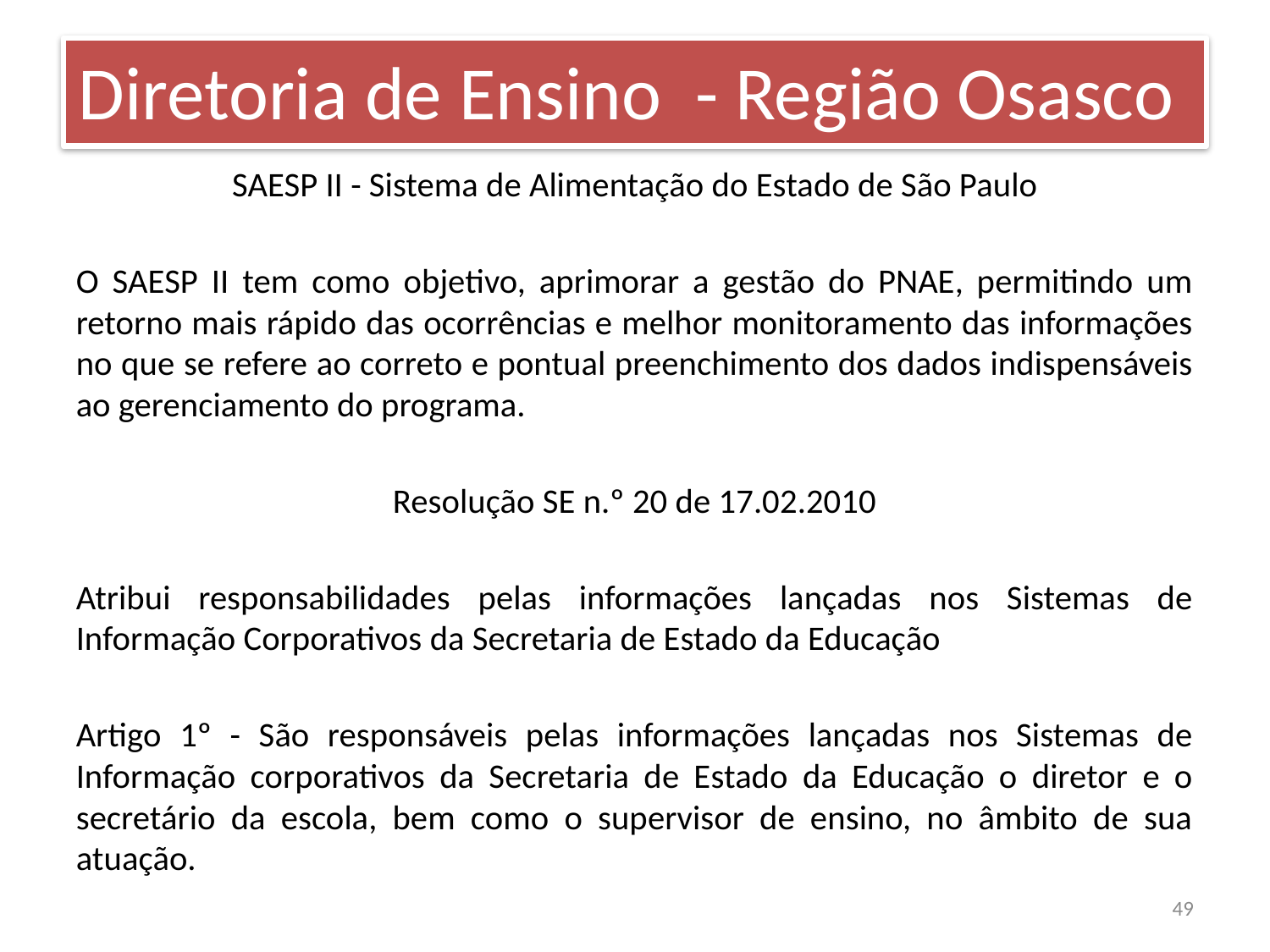

Diretoria de Ensino  - Região Osasco
SAESP II - Sistema de Alimentação do Estado de São Paulo

O SAESP II tem como objetivo, aprimorar a gestão do PNAE, permitindo um retorno mais rápido das ocorrências e melhor monitoramento das informações no que se refere ao correto e pontual preenchimento dos dados indispensáveis ao gerenciamento do programa.

Resolução SE n.º 20 de 17.02.2010

Atribui responsabilidades pelas informações lançadas nos Sistemas de Informação Corporativos da Secretaria de Estado da Educação

Artigo 1º - São responsáveis pelas informações lançadas nos Sistemas de Informação corporativos da Secretaria de Estado da Educação o diretor e o secretário da escola, bem como o supervisor de ensino, no âmbito de sua atuação.

49